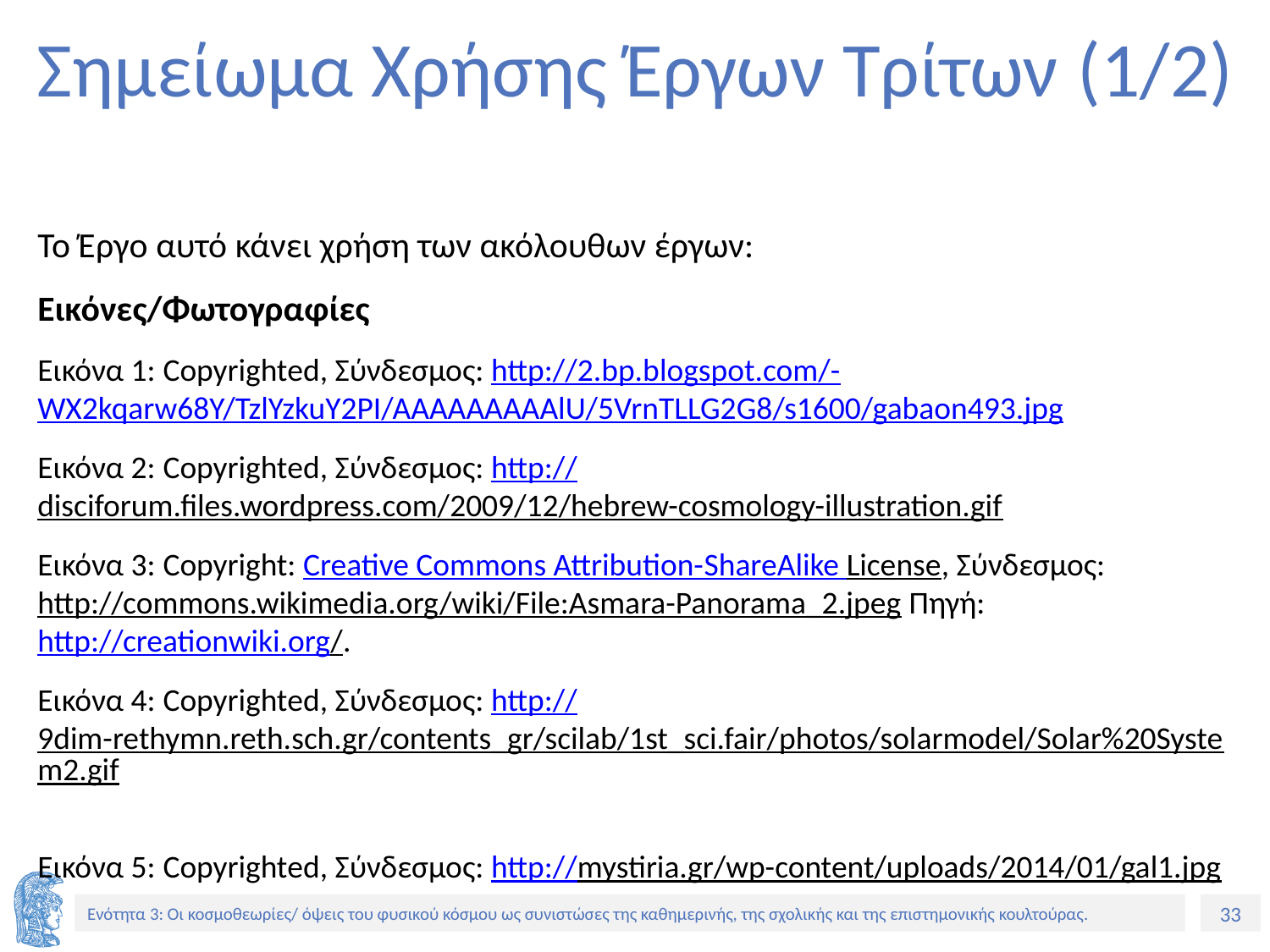

# Σημείωμα Χρήσης Έργων Τρίτων (1/2)
Το Έργο αυτό κάνει χρήση των ακόλουθων έργων:
Εικόνες/Φωτογραφίες
Εικόνα 1: Copyrighted, Σύνδεσμος: http://2.bp.blogspot.com/-WX2kqarw68Y/TzlYzkuY2PI/AAAAAAAAAlU/5VrnTLLG2G8/s1600/gabaon493.jpg
Εικόνα 2: Copyrighted, Σύνδεσμος: http://disciforum.files.wordpress.com/2009/12/hebrew-cosmology-illustration.gif
Εικόνα 3: Copyright: Creative Commons Attribution-ShareAlike License, Σύνδεσμος: http://commons.wikimedia.org/wiki/File:Asmara-Panorama_2.jpeg Πηγή: http://creationwiki.org/.
Εικόνα 4: Copyrighted, Σύνδεσμος: http://9dim-rethymn.reth.sch.gr/contents_gr/scilab/1st_sci.fair/photos/solarmodel/Solar%20System2.gif
Εικόνα 5: Copyrighted, Σύνδεσμος: http://mystiria.gr/wp-content/uploads/2014/01/gal1.jpg